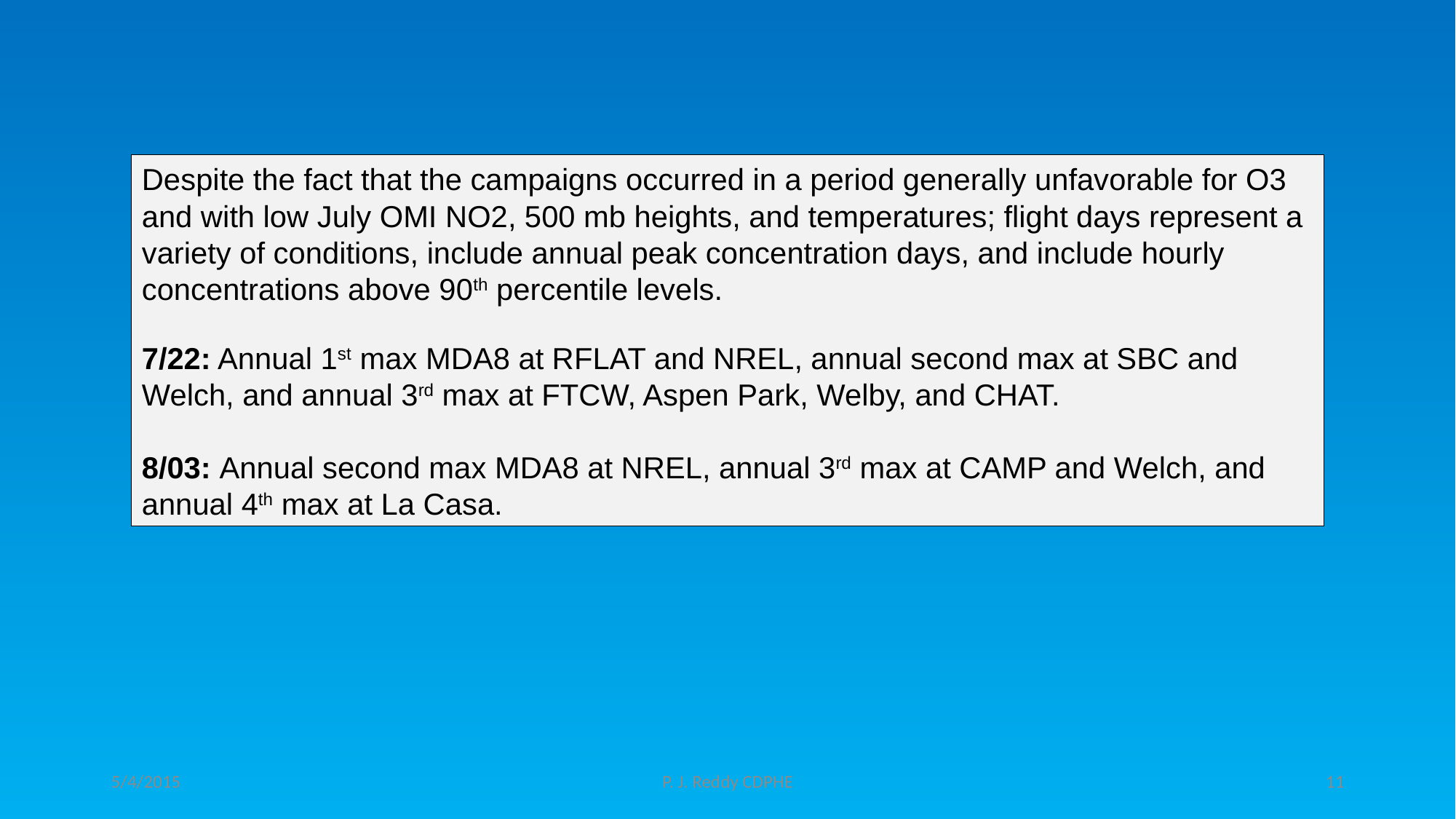

Despite the fact that the campaigns occurred in a period generally unfavorable for O3 and with low July OMI NO2, 500 mb heights, and temperatures; flight days represent a variety of conditions, include annual peak concentration days, and include hourly concentrations above 90th percentile levels.

7/22: Annual 1st max MDA8 at RFLAT and NREL, annual second max at SBC and Welch, and annual 3rd max at FTCW, Aspen Park, Welby, and CHAT.

8/03: Annual second max MDA8 at NREL, annual 3rd max at CAMP and Welch, and annual 4th max at La Casa.
5/4/2015
P. J. Reddy CDPHE
11